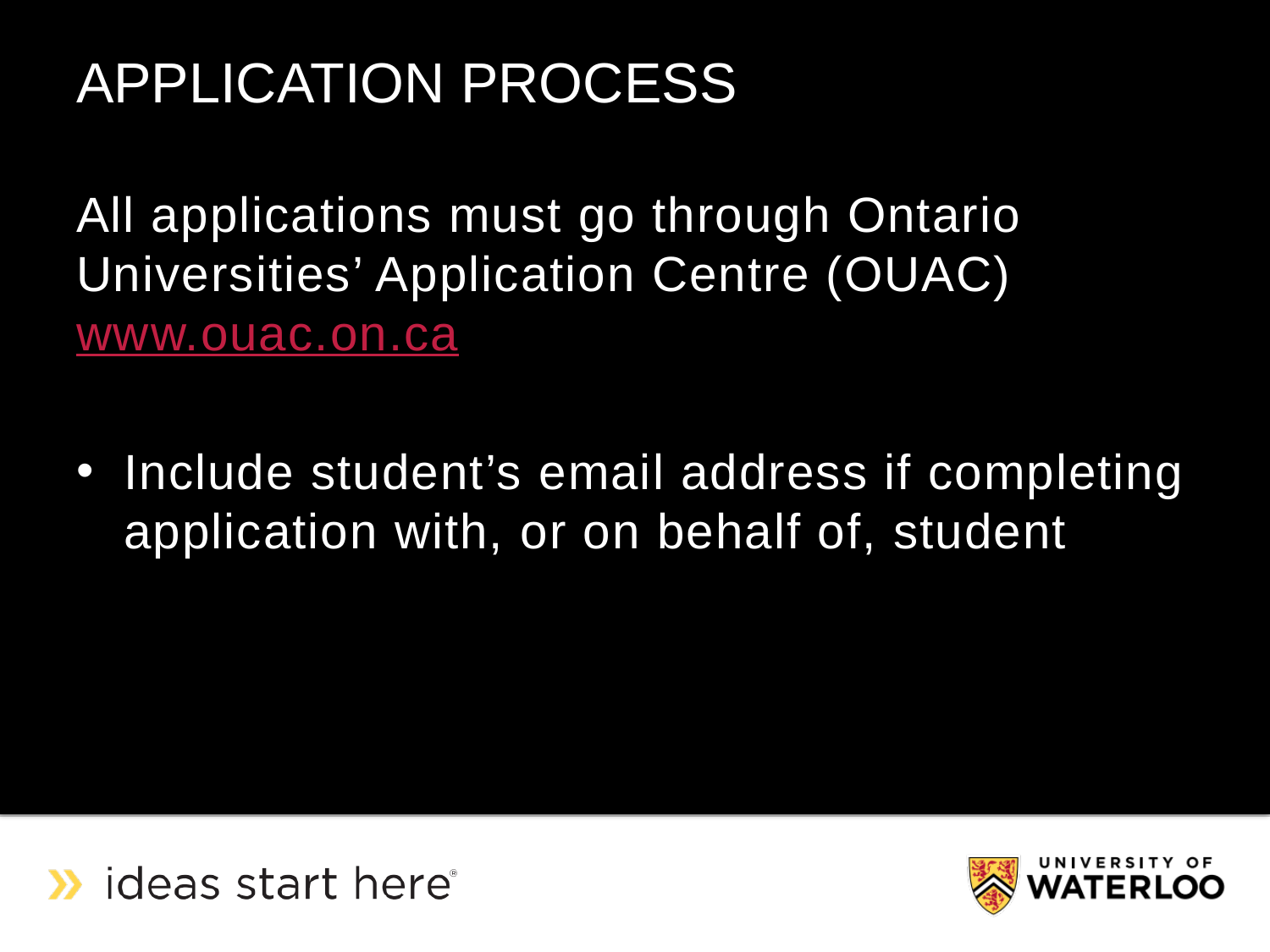

Application process
All applications must go through Ontario Universities’ Application Centre (OUAC) www.ouac.on.ca

Include student’s email address if completing application with, or on behalf of, student